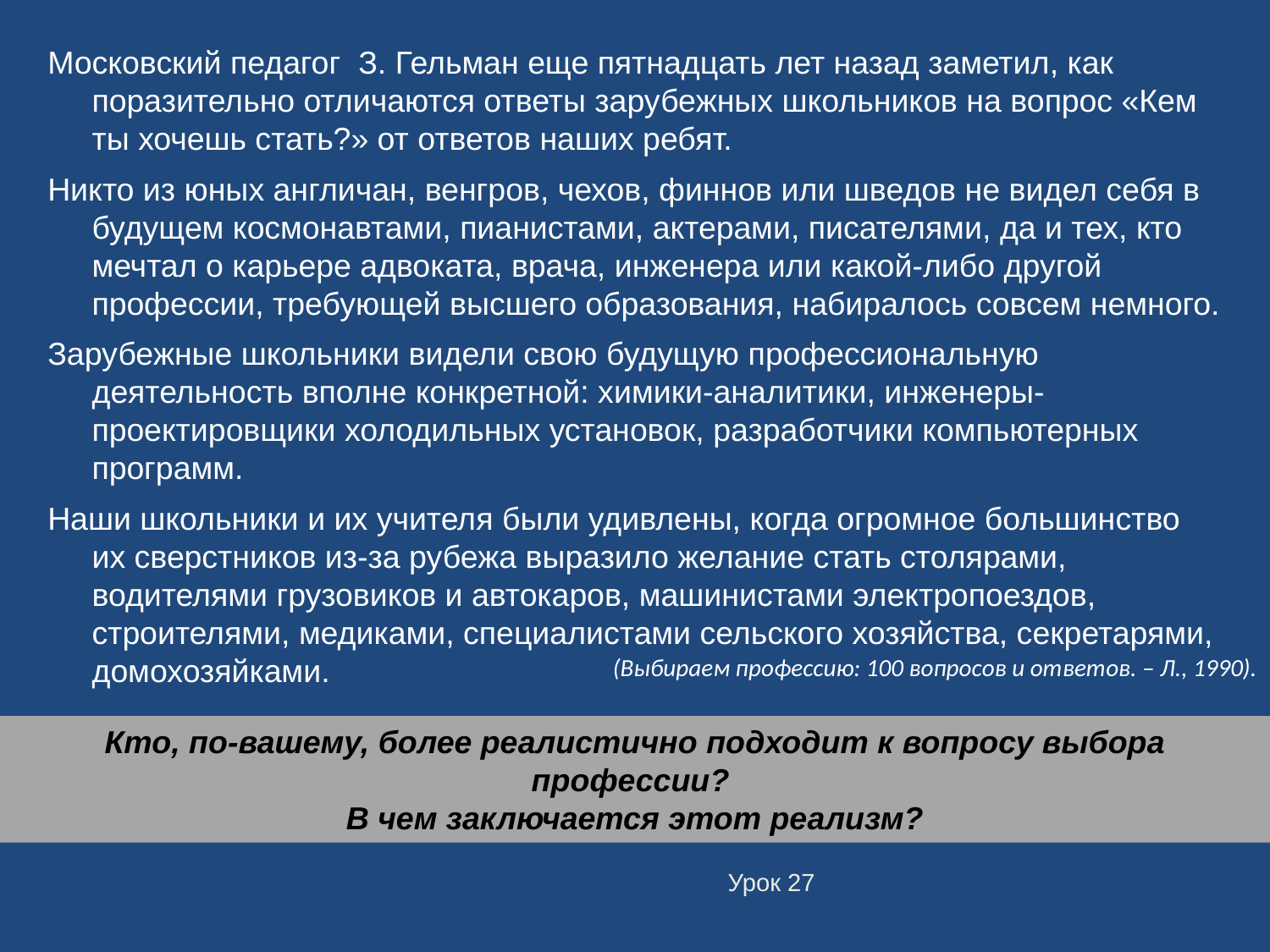

Московский педагог  З. Гельман еще пятнадцать лет назад заметил, как поразительно отличаются ответы зарубежных школьников на вопрос «Кем ты хочешь стать?» от ответов наших ребят.
Никто из юных англичан, венгров, чехов, финнов или шведов не видел себя в будущем космонавтами, пианистами, актерами, писателями, да и тех, кто мечтал о карьере адвоката, врача, инженера или какой-либо другой профессии, требующей высшего образования, набиралось совсем немного.
Зарубежные школьники видели свою будущую профессиональную деятельность вполне конкретной: химики-аналитики, инженеры-проектировщики холодильных установок, разработчики компьютерных программ.
Наши школьники и их учителя были удивлены, когда огромное большинство их сверстников из-за рубежа выразило желание стать столярами, водителями грузовиков и автокаров, машинистами электропоездов, строителями, медиками, специалистами сельского хозяйства, секретарями, домохозяйками.
(Выбираем профессию: 100 вопросов и ответов. – Л., 1990).
Кто, по-вашему, более реалистично подходит к вопросу выбора профессии?
В чем заключается этот реализм?
Урок 27